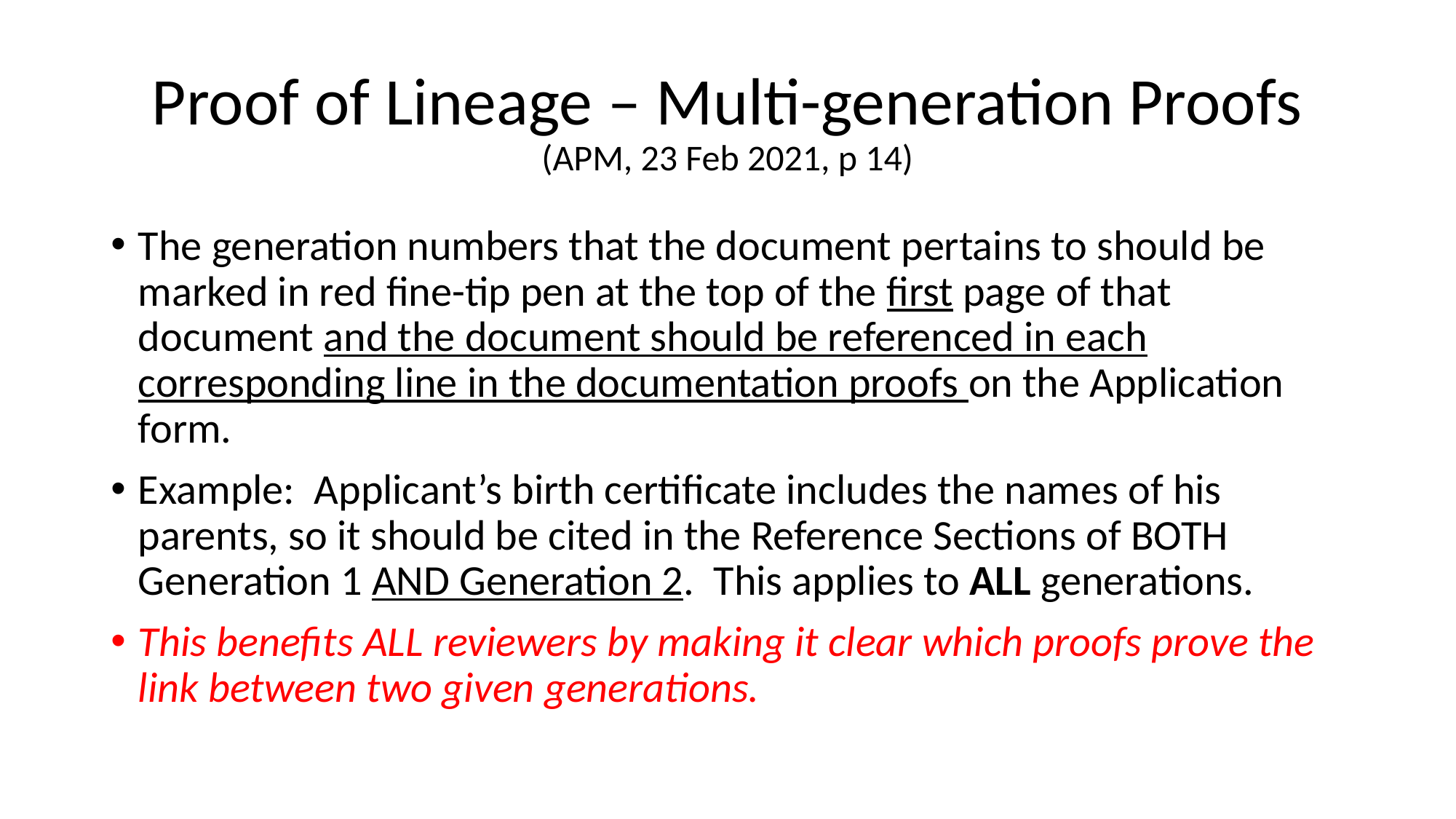

# Proof of Lineage – Multi-generation Proofs (APM, 23 Feb 2021, p 14)
The generation numbers that the document pertains to should be marked in red fine-tip pen at the top of the first page of that document and the document should be referenced in each corresponding line in the documentation proofs on the Application form.
Example:  Applicant’s birth certificate includes the names of his parents, so it should be cited in the Reference Sections of BOTH Generation 1 AND Generation 2.  This applies to ALL generations.
This benefits ALL reviewers by making it clear which proofs prove the link between two given generations.